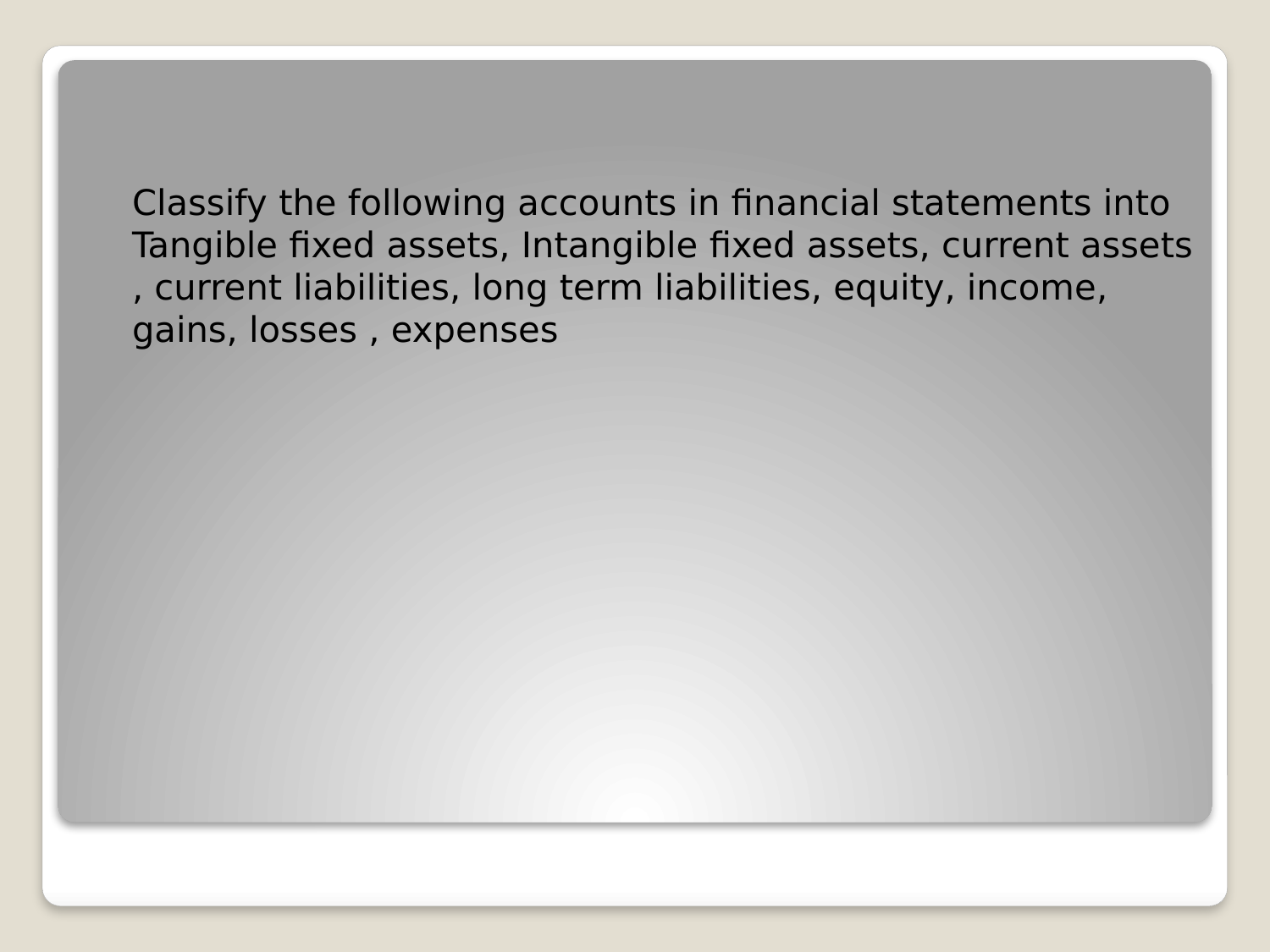

Classify the following accounts in financial statements into Tangible fixed assets, Intangible fixed assets, current assets , current liabilities, long term liabilities, equity, income, gains, losses , expenses

#